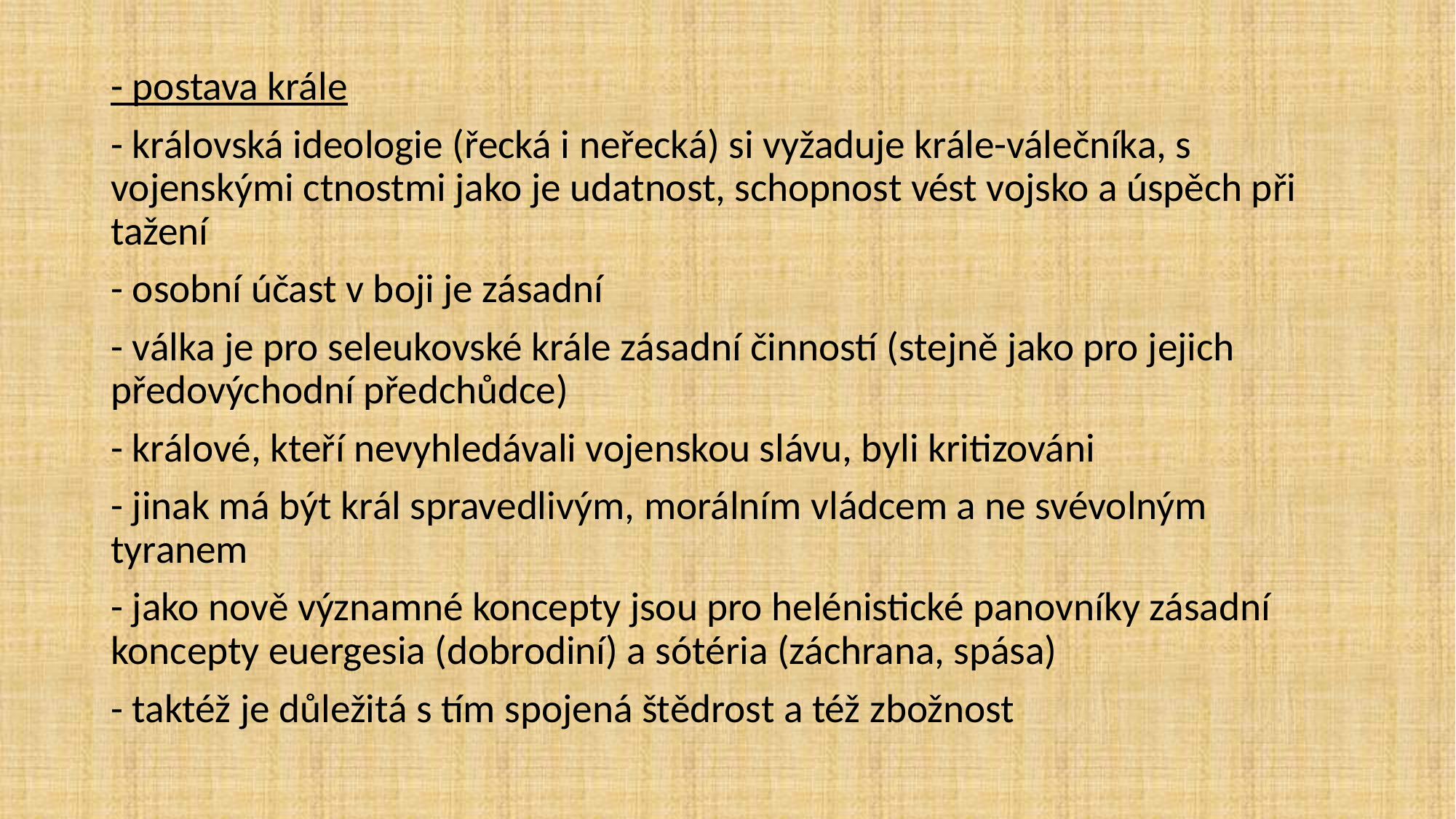

- postava krále
- královská ideologie (řecká i neřecká) si vyžaduje krále-válečníka, s vojenskými ctnostmi jako je udatnost, schopnost vést vojsko a úspěch při tažení
- osobní účast v boji je zásadní
- válka je pro seleukovské krále zásadní činností (stejně jako pro jejich předovýchodní předchůdce)
- králové, kteří nevyhledávali vojenskou slávu, byli kritizováni
- jinak má být král spravedlivým, morálním vládcem a ne svévolným tyranem
- jako nově významné koncepty jsou pro helénistické panovníky zásadní koncepty euergesia (dobrodiní) a sótéria (záchrana, spása)
- taktéž je důležitá s tím spojená štědrost a též zbožnost